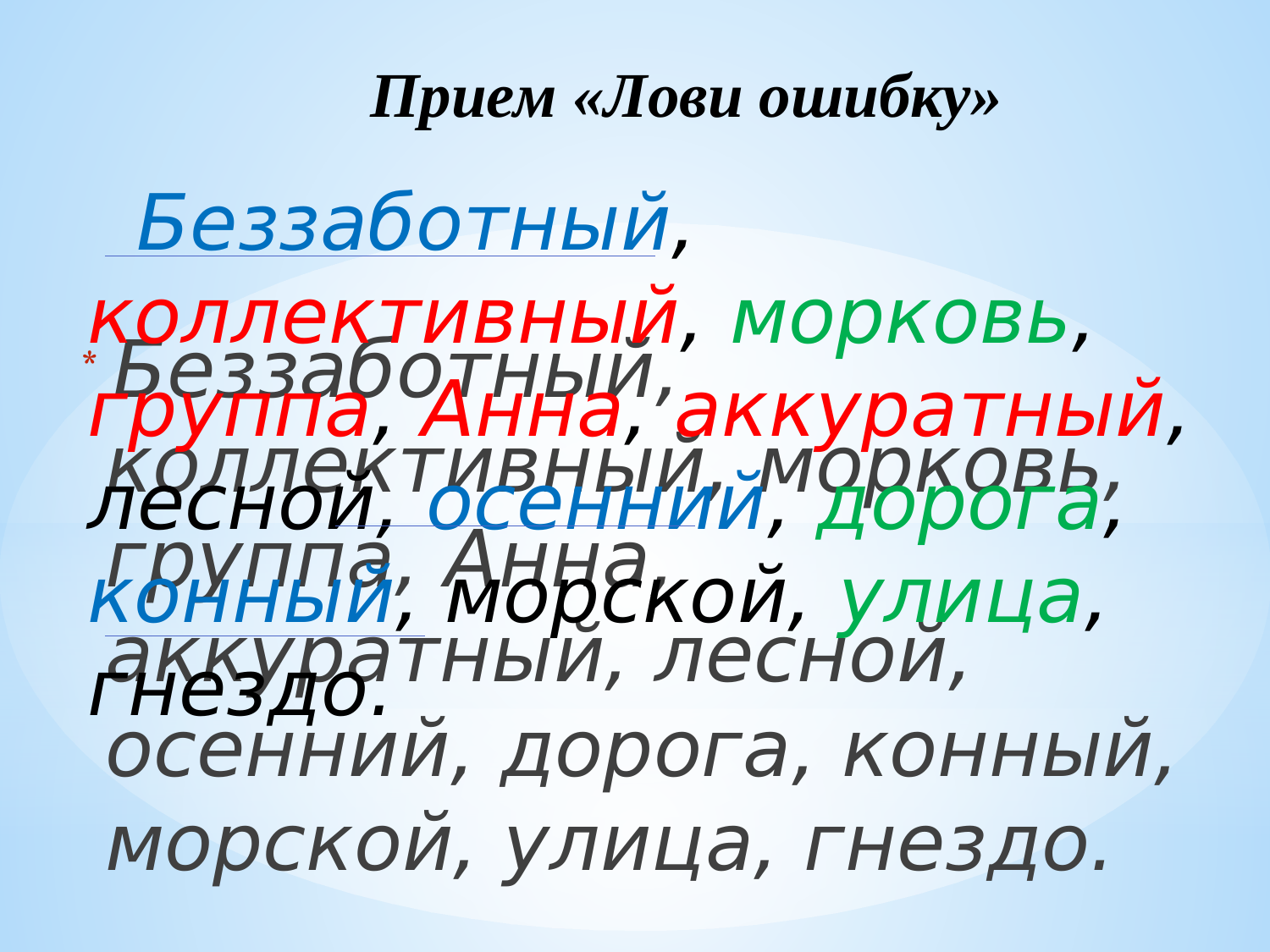

Прием «Лови ошибку»
  Беззаботный, коллективный, морковь,
группа, Анна, аккуратный, лесной, осенний, дорога, конный, морской, улица, гнездо.
 Беззаботный, коллективный, морковь, группа, Анна, аккуратный, лесной, осенний, дорога, конный, морской, улица, гнездо.